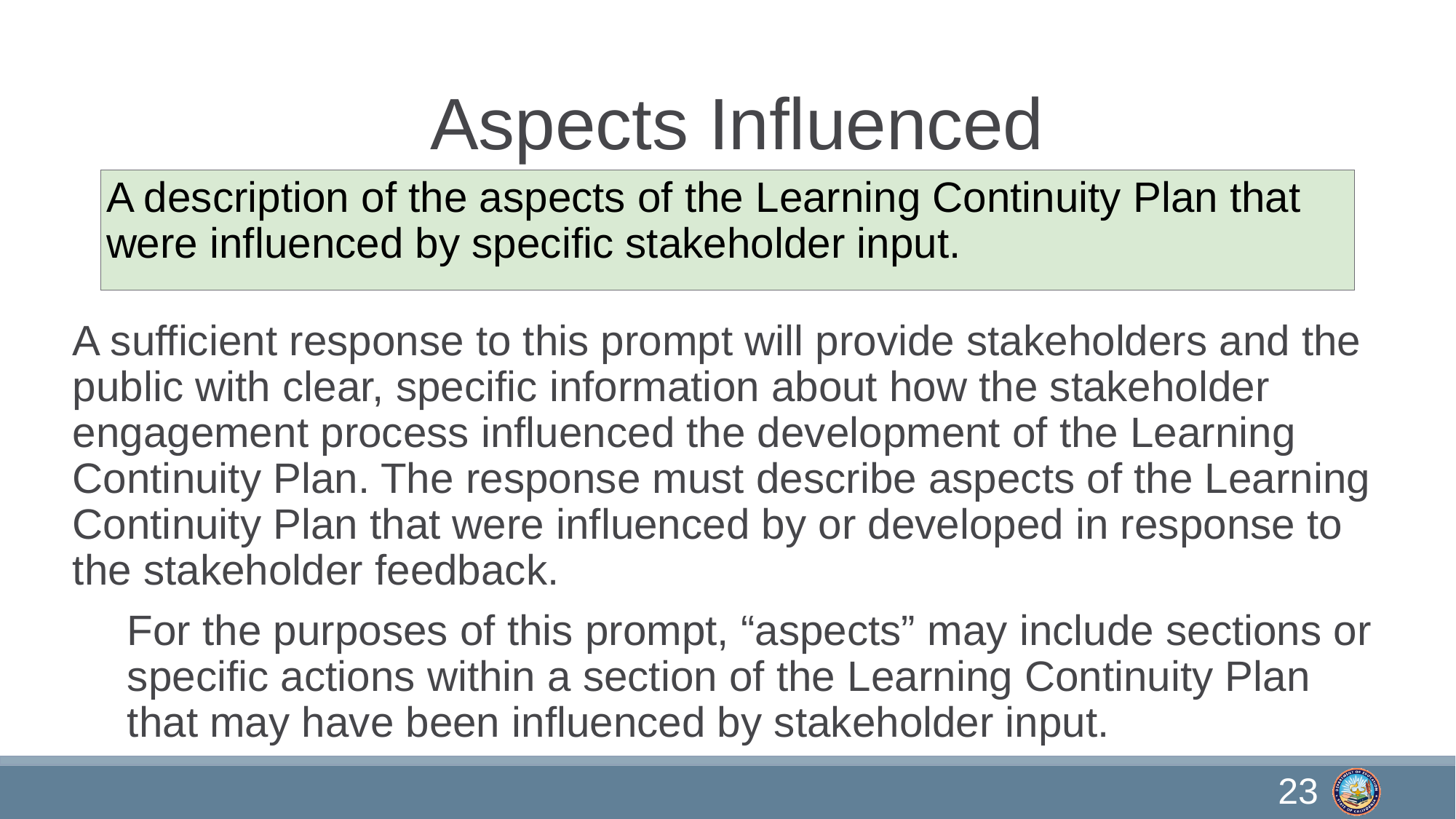

# Aspects Influenced
A description of the aspects of the Learning Continuity Plan that were influenced by specific stakeholder input.
A sufficient response to this prompt will provide stakeholders and the public with clear, specific information about how the stakeholder engagement process influenced the development of the Learning Continuity Plan. The response must describe aspects of the Learning Continuity Plan that were influenced by or developed in response to the stakeholder feedback.
For the purposes of this prompt, “aspects” may include sections or specific actions within a section of the Learning Continuity Plan that may have been influenced by stakeholder input.
23